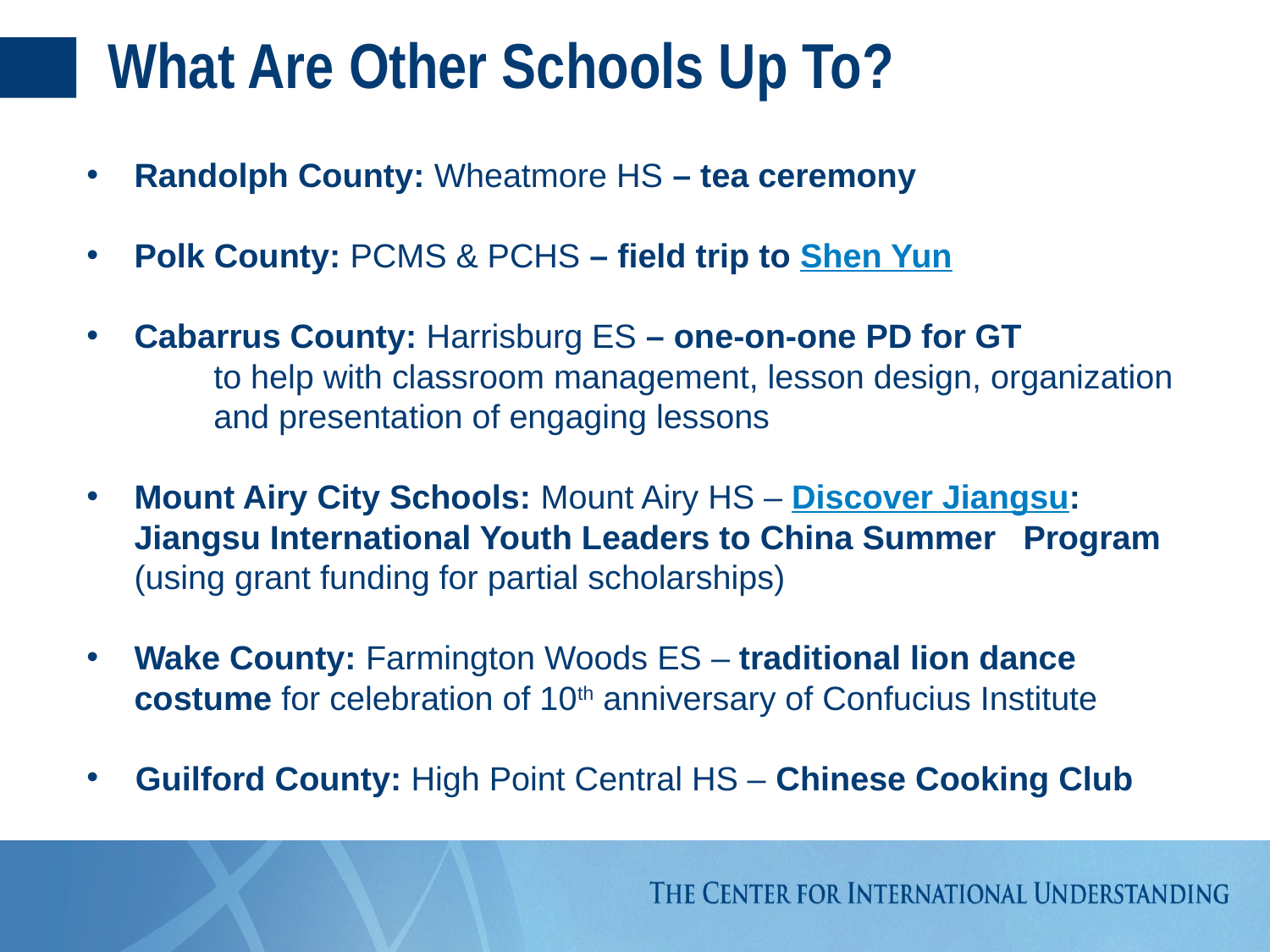

# What Are Other Schools Up To?
Randolph County: Wheatmore HS – tea ceremony

Polk County: PCMS & PCHS – field trip to Shen Yun

Cabarrus County: Harrisburg ES – one-on-one PD for GT
	to help with classroom management, lesson design, organization 	and presentation of engaging lessons

Mount Airy City Schools: Mount Airy HS – Discover Jiangsu: 	Jiangsu International Youth Leaders to China Summer 	Program (using grant funding for partial scholarships)

Wake County: Farmington Woods ES – traditional lion dance 	costume for celebration of 10th anniversary of Confucius Institute

 Guilford County: High Point Central HS – Chinese Cooking Club